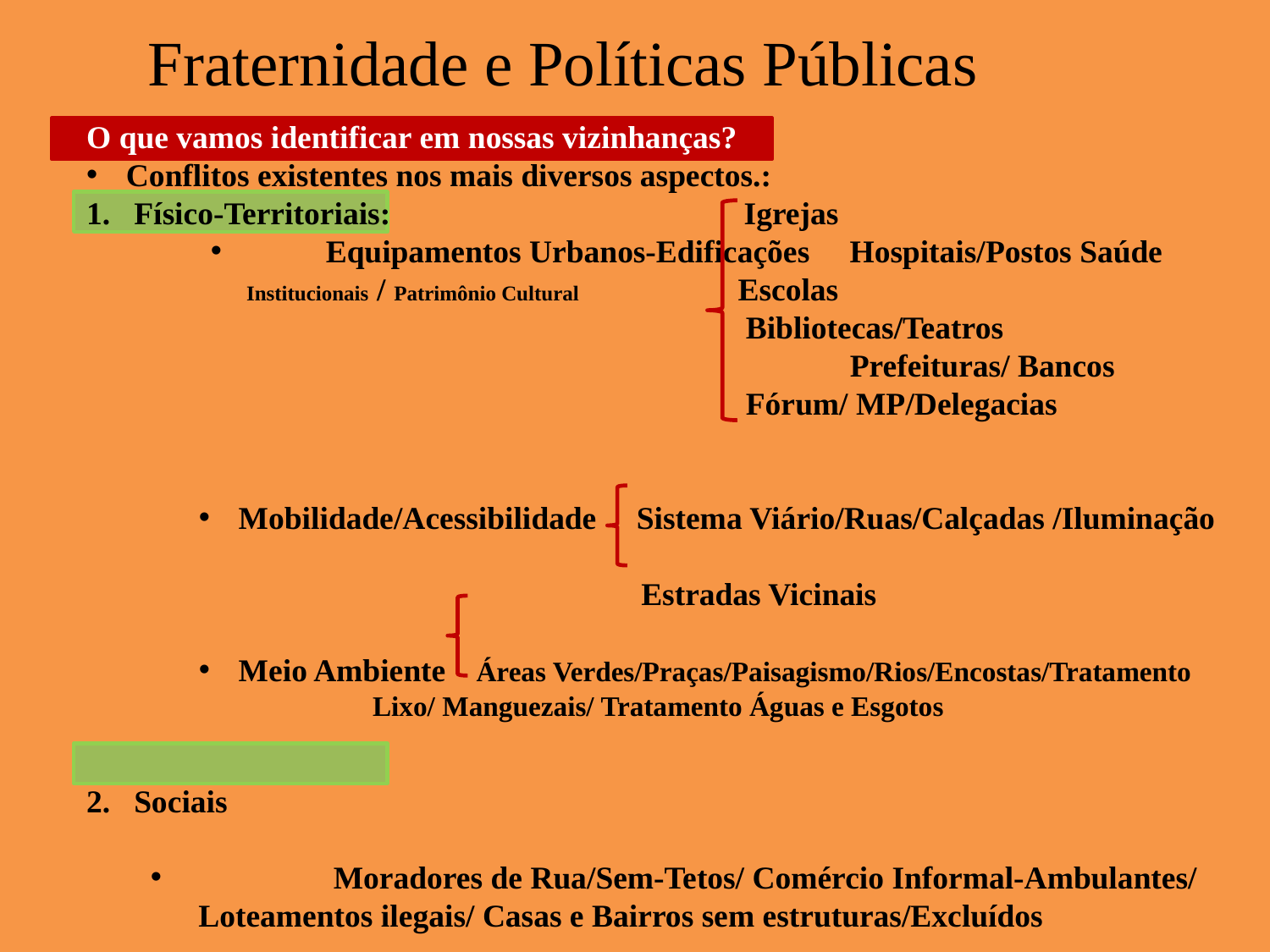

Fraternidade e Políticas Públicas
O que vamos identificar em nossas vizinhanças?
Conflitos existentes nos mais diversos aspectos.:
Físico-Territoriais:                                            Igrejas
	Equipamentos Urbanos-Edificações     Hospitais/Postos Saúde
         Institucionais / Patrimônio Cultural                              Escolas
                                                                    Bibliotecas/Teatros
					  Prefeituras/ Bancos
                                                                    Fórum/ MP/Delegacias

Mobilidade/Acessibilidade     Sistema Viário/Ruas/Calçadas /Iluminação
                                                       Estradas Vicinais

Meio Ambiente    Áreas Verdes/Praças/Paisagismo/Rios/Encostas/Tratamento        		 Lixo/ Manguezais/ Tratamento Águas e Esgotos

Sociais

	 Moradores de Rua/Sem-Tetos/ Comércio Informal-Ambulantes/ Loteamentos ilegais/ Casas e Bairros sem estruturas/Excluídos